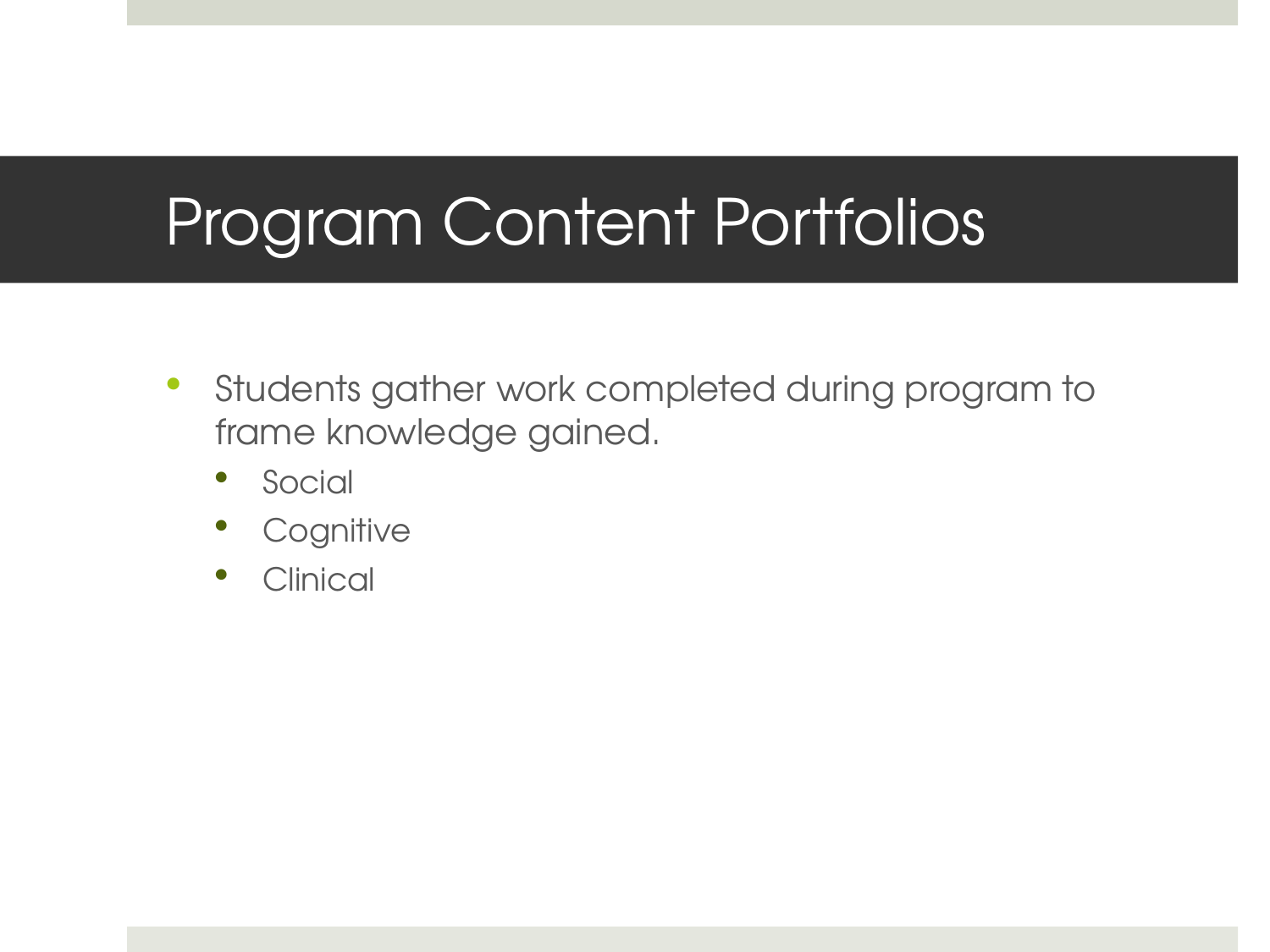

# Program Content Portfolios
Students gather work completed during program to frame knowledge gained.
Social
Cognitive
Clinical